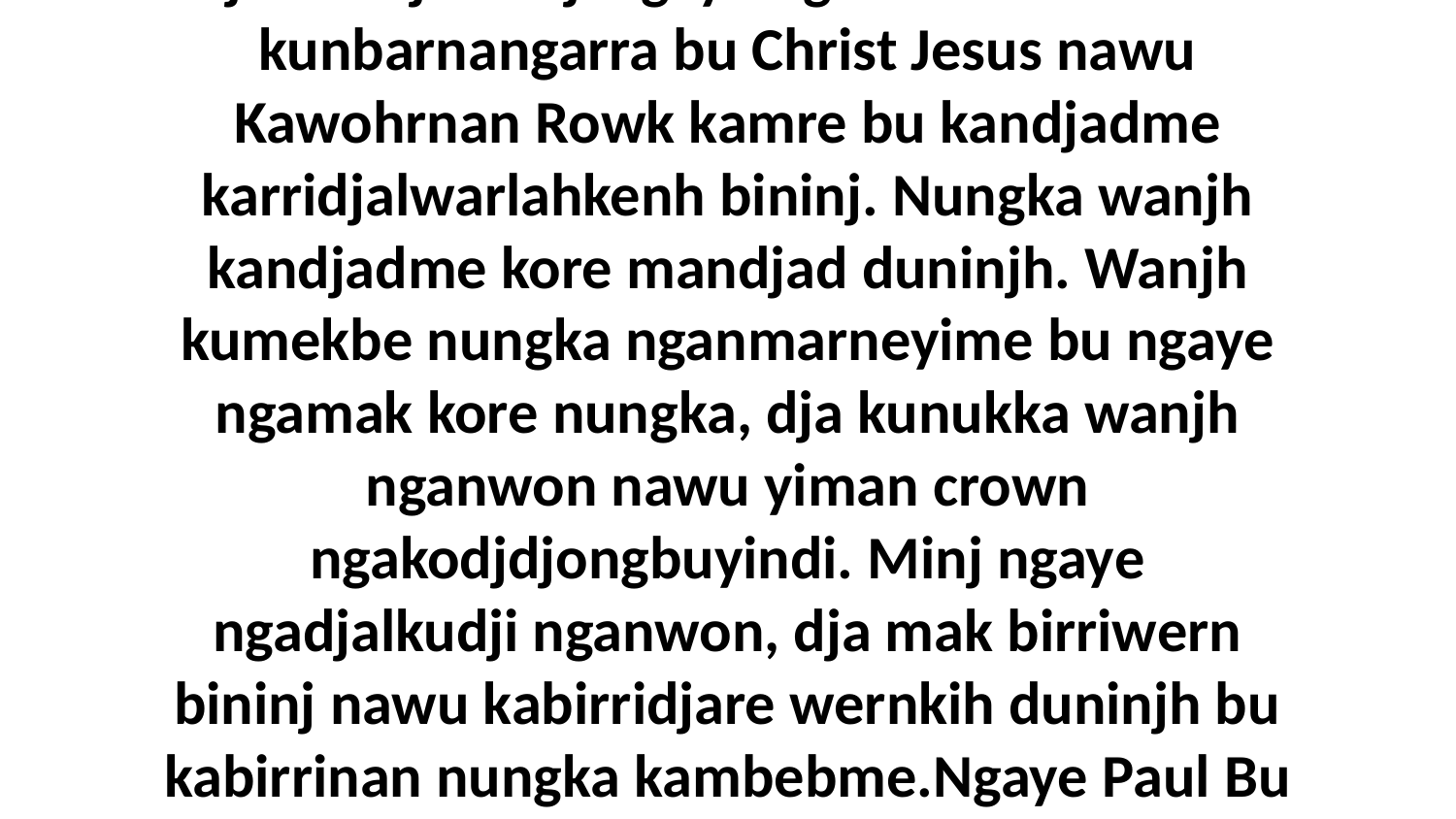

8 Dja kundjalkudji ngaye ngahmadbun manbu kunbarnangarra bu Christ Jesus nawu Kawohrnan Rowk kamre bu kandjadme karridjalwarlahkenh bininj. Nungka wanjh kandjadme kore mandjad duninjh. Wanjh kumekbe nungka nganmarneyime bu ngaye ngamak kore nungka, dja kunukka wanjh nganwon nawu yiman crown ngakodjdjongbuyindi. Minj ngaye ngadjalkudji nganwon, dja mak birriwern bininj nawu kabirridjare wernkih duninjh bu kabirrinan nungka kambebme.Ngaye Paul Bu Ngamulewarren2 Timothy 4:9-18